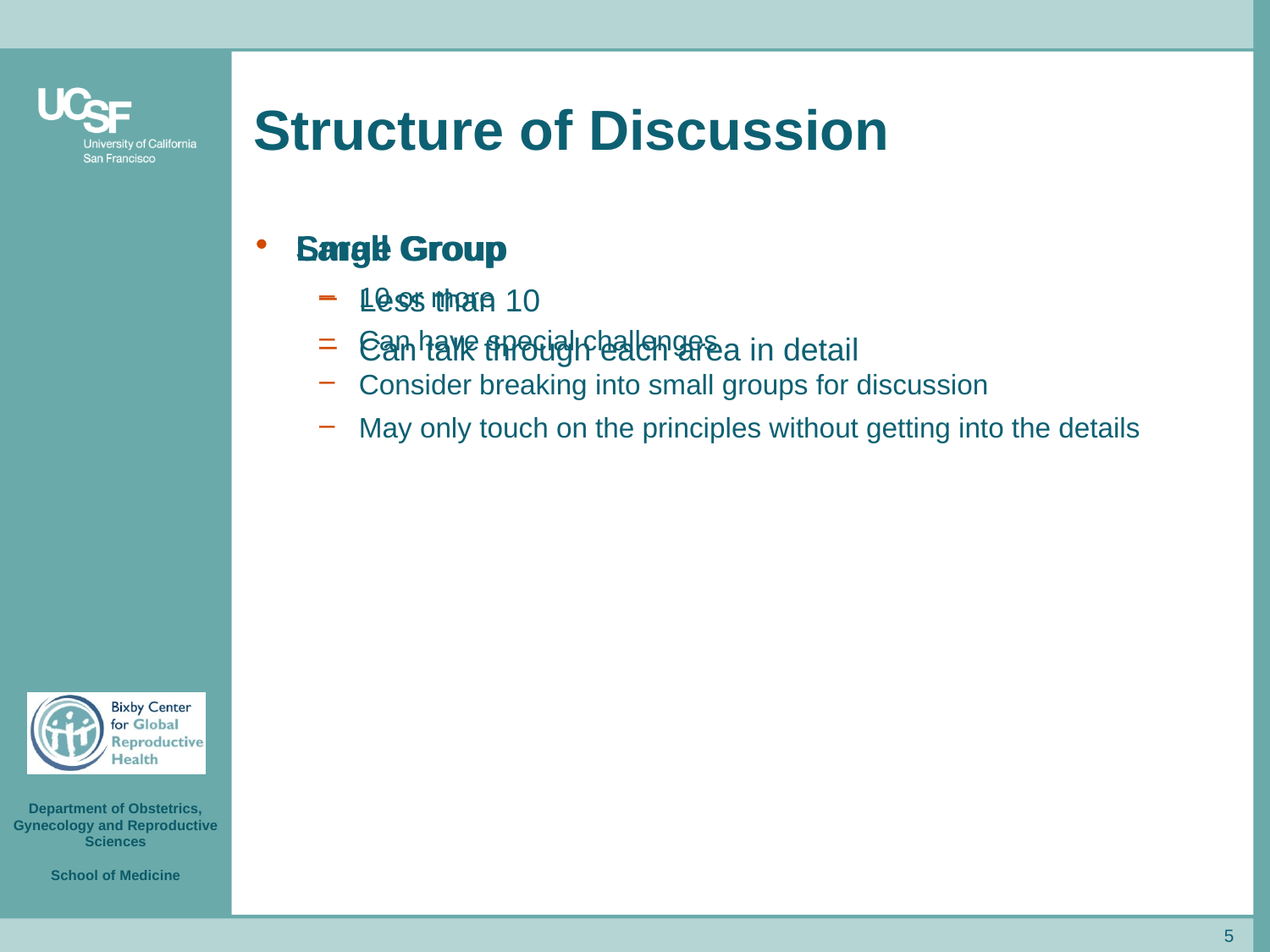

# Structure of Discussion
Small Group
Less than 10
Can talk through each area in detail

Large Group
10 or more
Can have special challenges
Consider breaking into small groups for discussion
May only touch on the principles without getting into the details

5